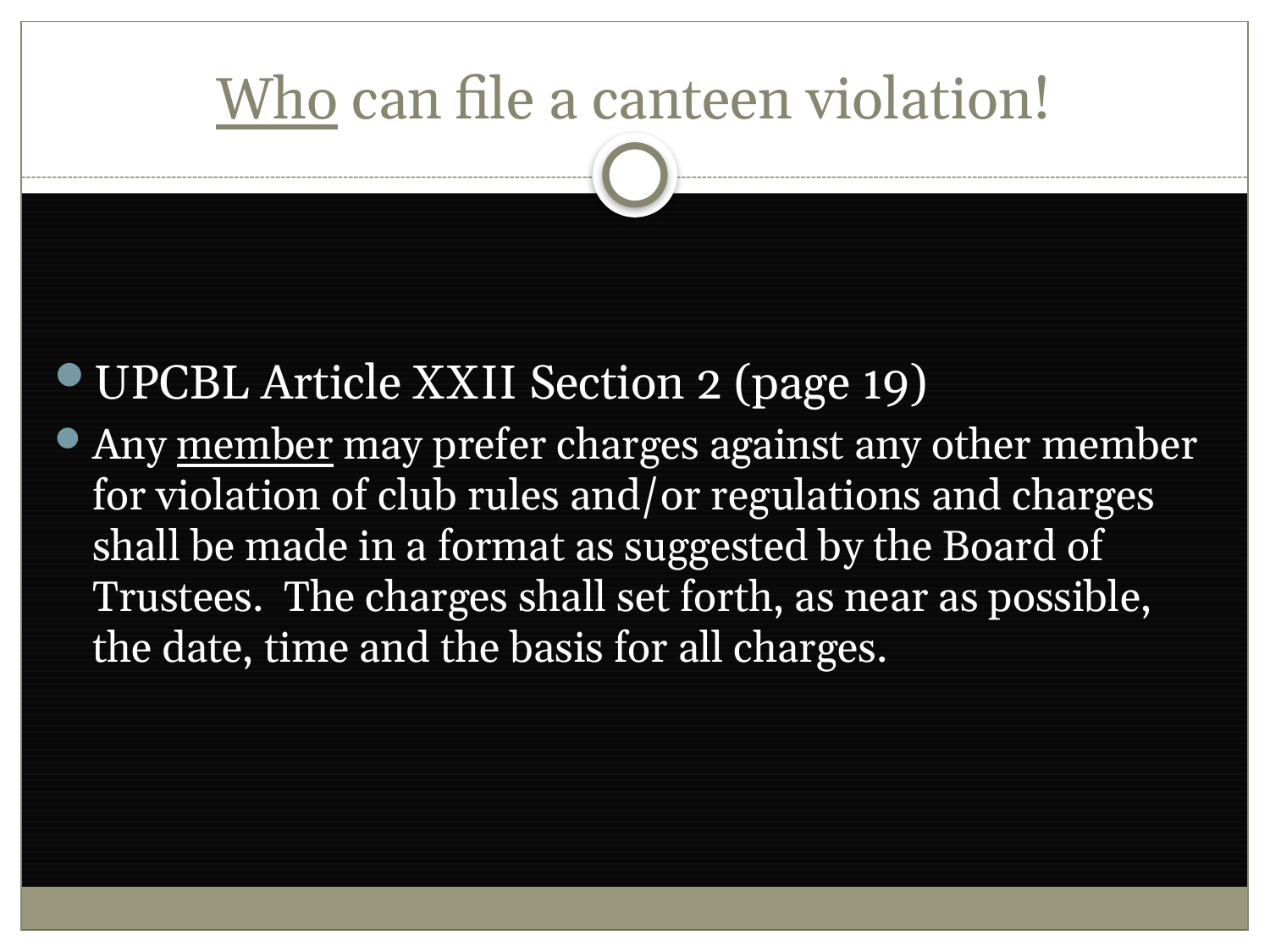

# Who can file a canteen violation!

UPCBL Article XXII Section 2 (page 19)
Any member may prefer charges against any other member for violation of club rules and/or regulations and charges shall be made in a format as suggested by the Board of Trustees.  The charges shall set forth, as near as possible, the date, time and the basis for all charges.